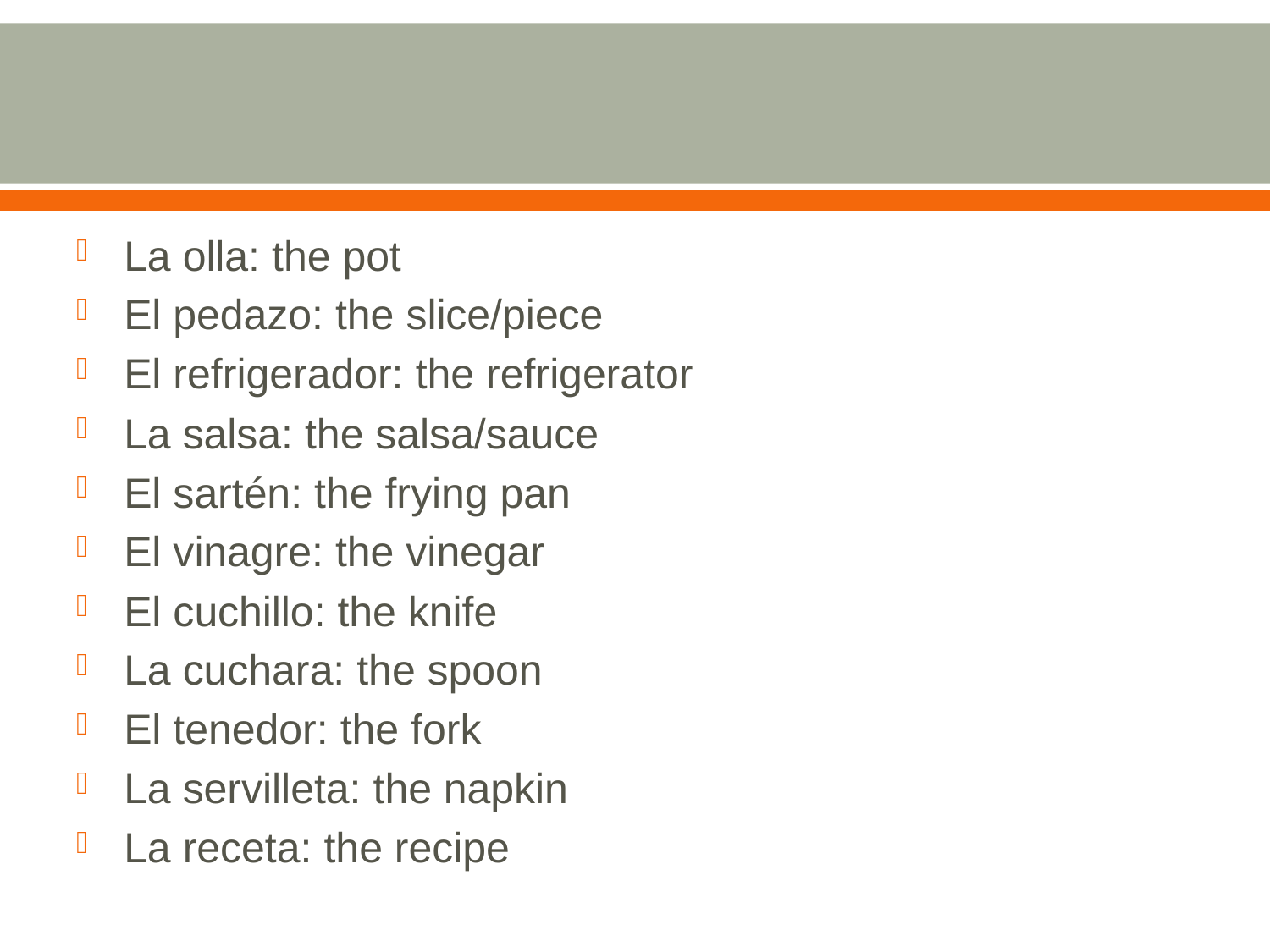

#
La olla: the pot
El pedazo: the slice/piece
El refrigerador: the refrigerator
La salsa: the salsa/sauce
El sartén: the frying pan
El vinagre: the vinegar
El cuchillo: the knife
La cuchara: the spoon
El tenedor: the fork
La servilleta: the napkin
La receta: the recipe